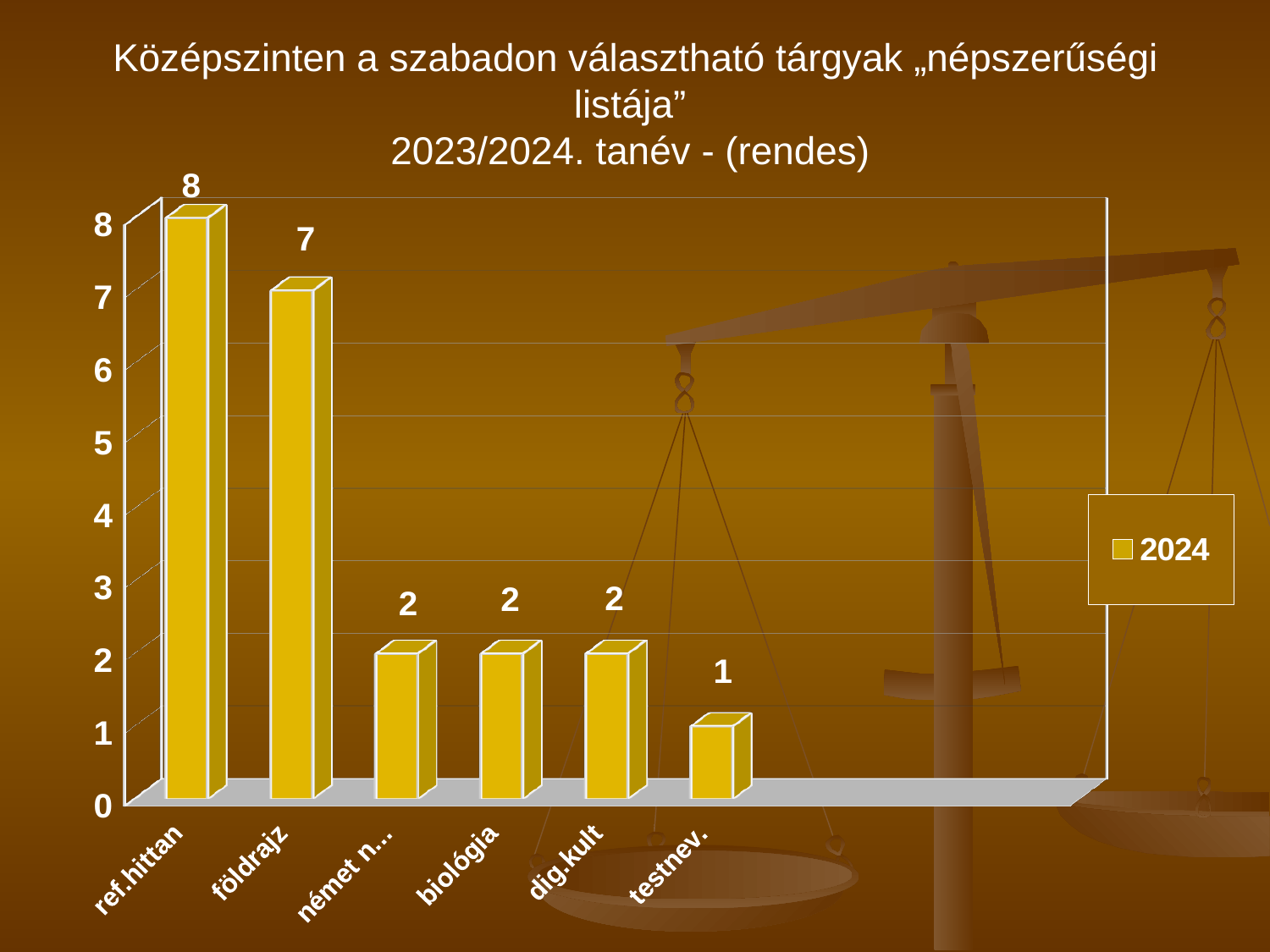

Középszinten a szabadon választható tárgyak „népszerűségi listája”
2023/2024. tanév - (rendes)

[unsupported chart]